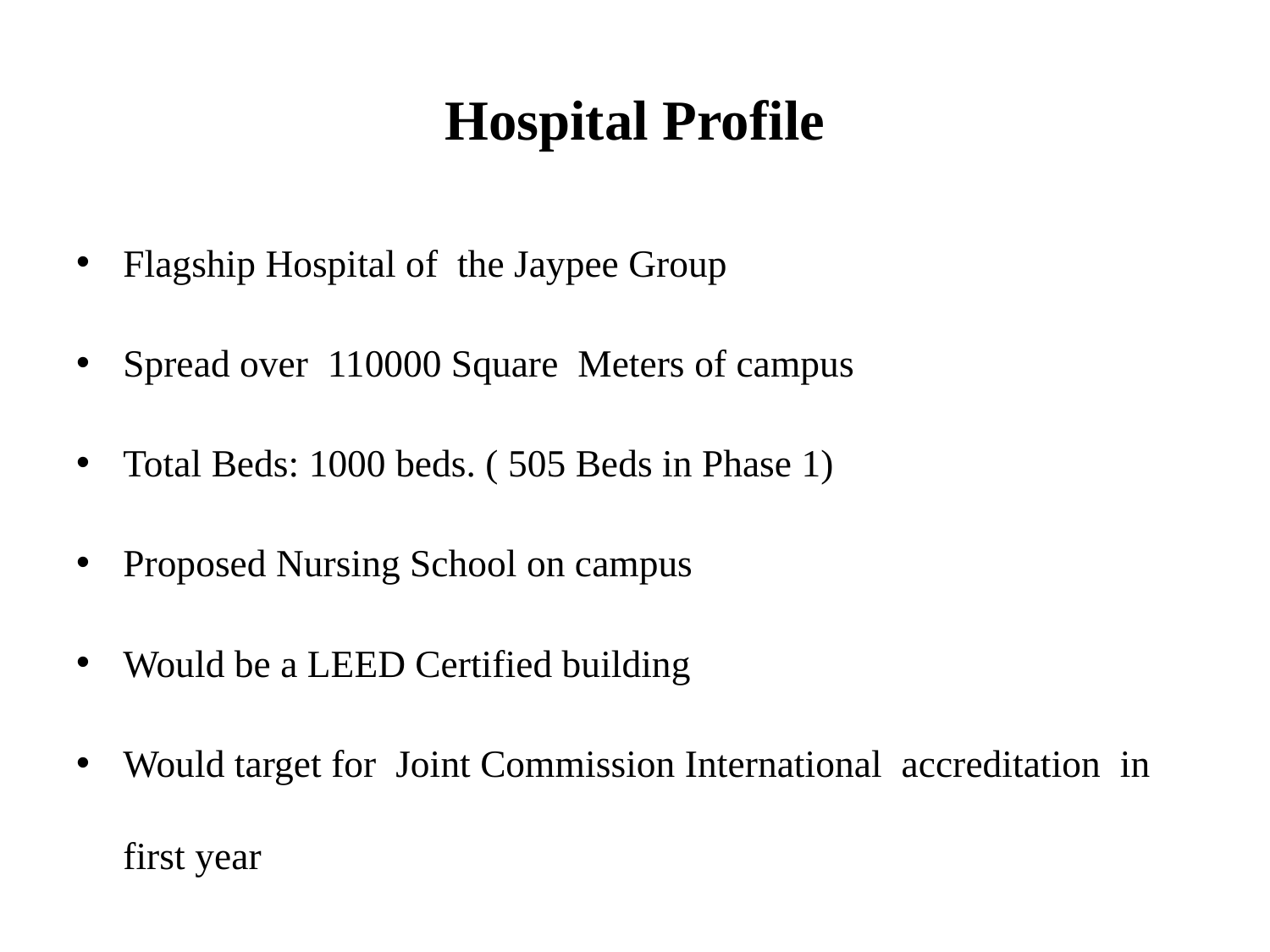

# Hospital Profile
Flagship Hospital of  the Jaypee Group
Spread over  110000 Square  Meters of campus
Total Beds: 1000 beds. ( 505 Beds in Phase 1)
Proposed Nursing School on campus
Would be a LEED Certified building
Would target for  Joint Commission International  accreditation  in first year